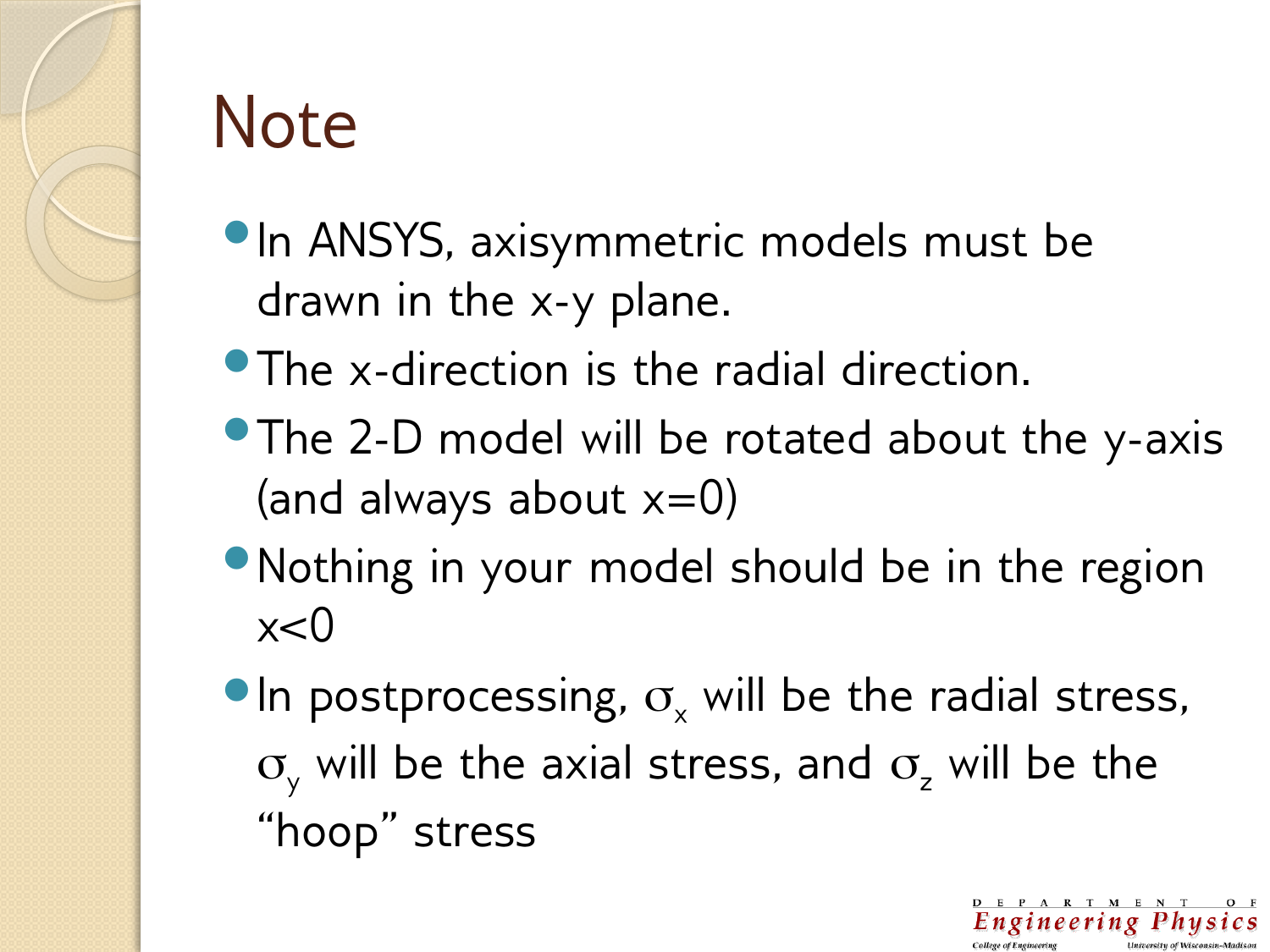

# Note
In ANSYS, axisymmetric models must be drawn in the x-y plane.
The x-direction is the radial direction.
The 2-D model will be rotated about the y-axis (and always about x=0)
Nothing in your model should be in the region x<0
In postprocessing, σx will be the radial stress, σy will be the axial stress, and σz will be the “hoop” stress